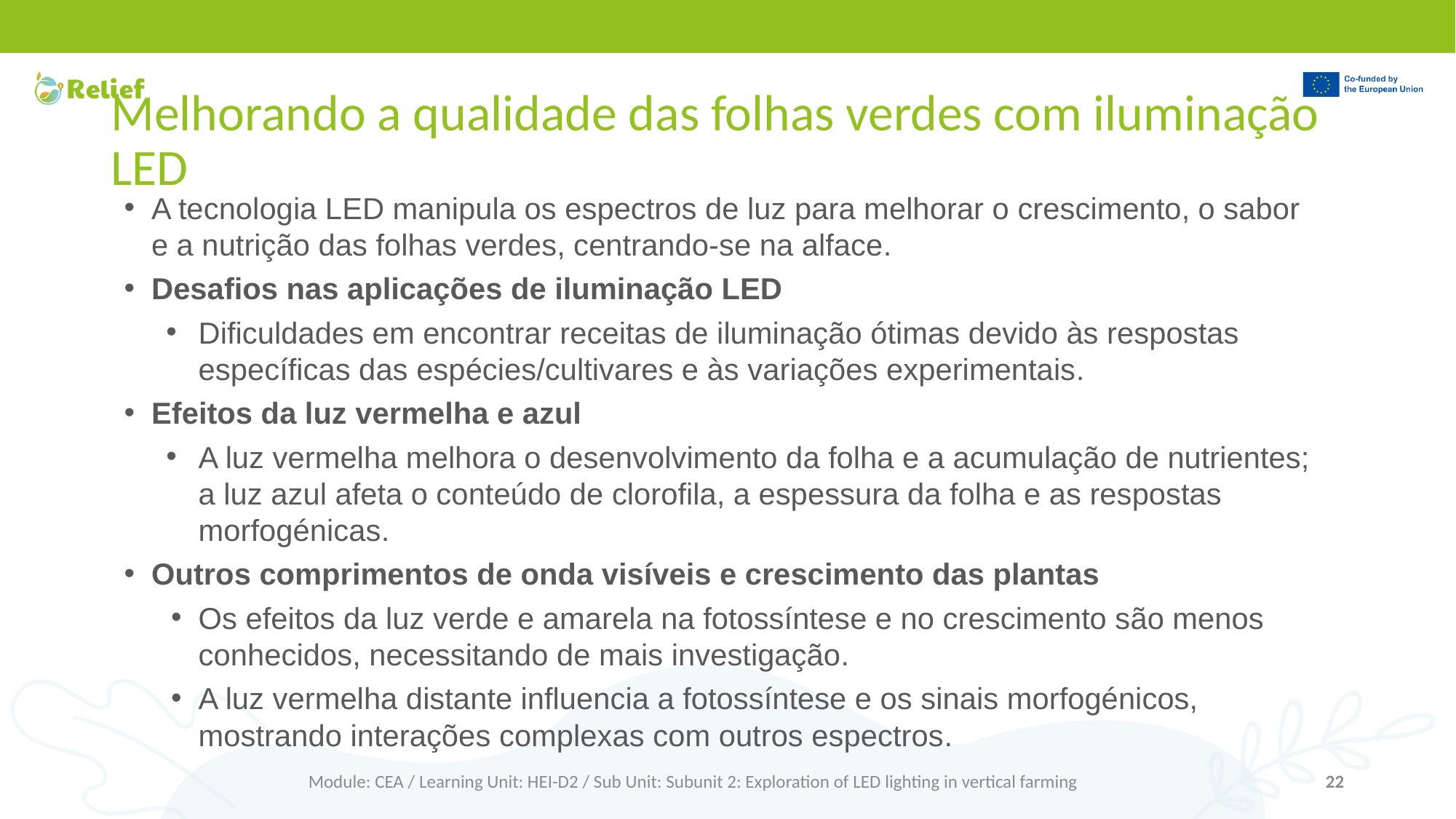

# Melhorando a qualidade das folhas verdes com iluminação LED
A tecnologia LED manipula os espectros de luz para melhorar o crescimento, o sabor e a nutrição das folhas verdes, centrando-se na alface.
Desafios nas aplicações de iluminação LED
Dificuldades em encontrar receitas de iluminação ótimas devido às respostas específicas das espécies/cultivares e às variações experimentais.
Efeitos da luz vermelha e azul
A luz vermelha melhora o desenvolvimento da folha e a acumulação de nutrientes; a luz azul afeta o conteúdo de clorofila, a espessura da folha e as respostas morfogénicas.
Outros comprimentos de onda visíveis e crescimento das plantas
Os efeitos da luz verde e amarela na fotossíntese e no crescimento são menos conhecidos, necessitando de mais investigação.
A luz vermelha distante influencia a fotossíntese e os sinais morfogénicos, mostrando interações complexas com outros espectros.
Module: CEA / Learning Unit: HEI-D2 / Sub Unit: Subunit 2: Exploration of LED lighting in vertical farming
22